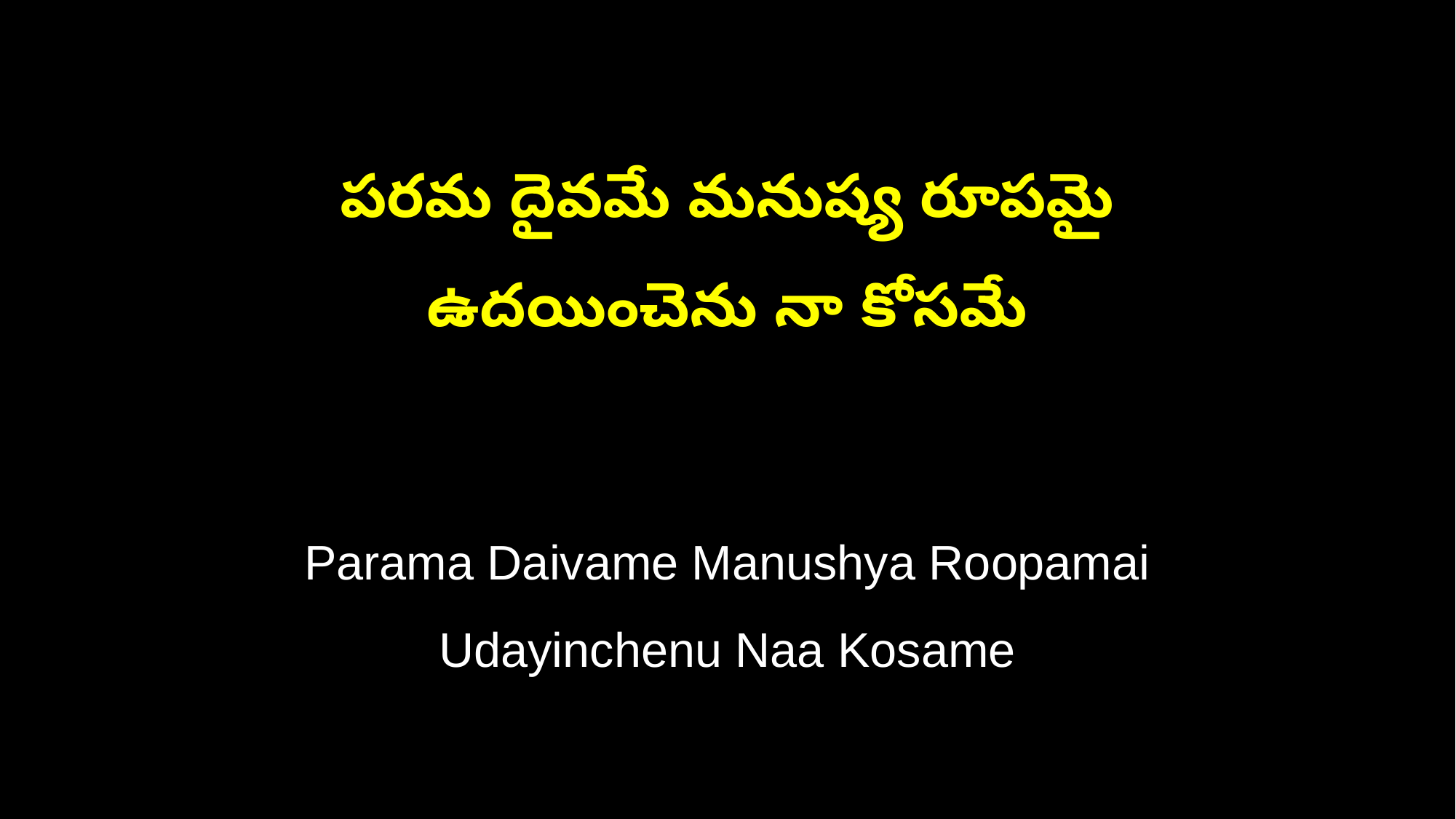

పరమ దైవమే మనుష్య రూపమై
ఉదయించెను నా కోసమే
Parama Daivame Manushya Roopamai
Udayinchenu Naa Kosame